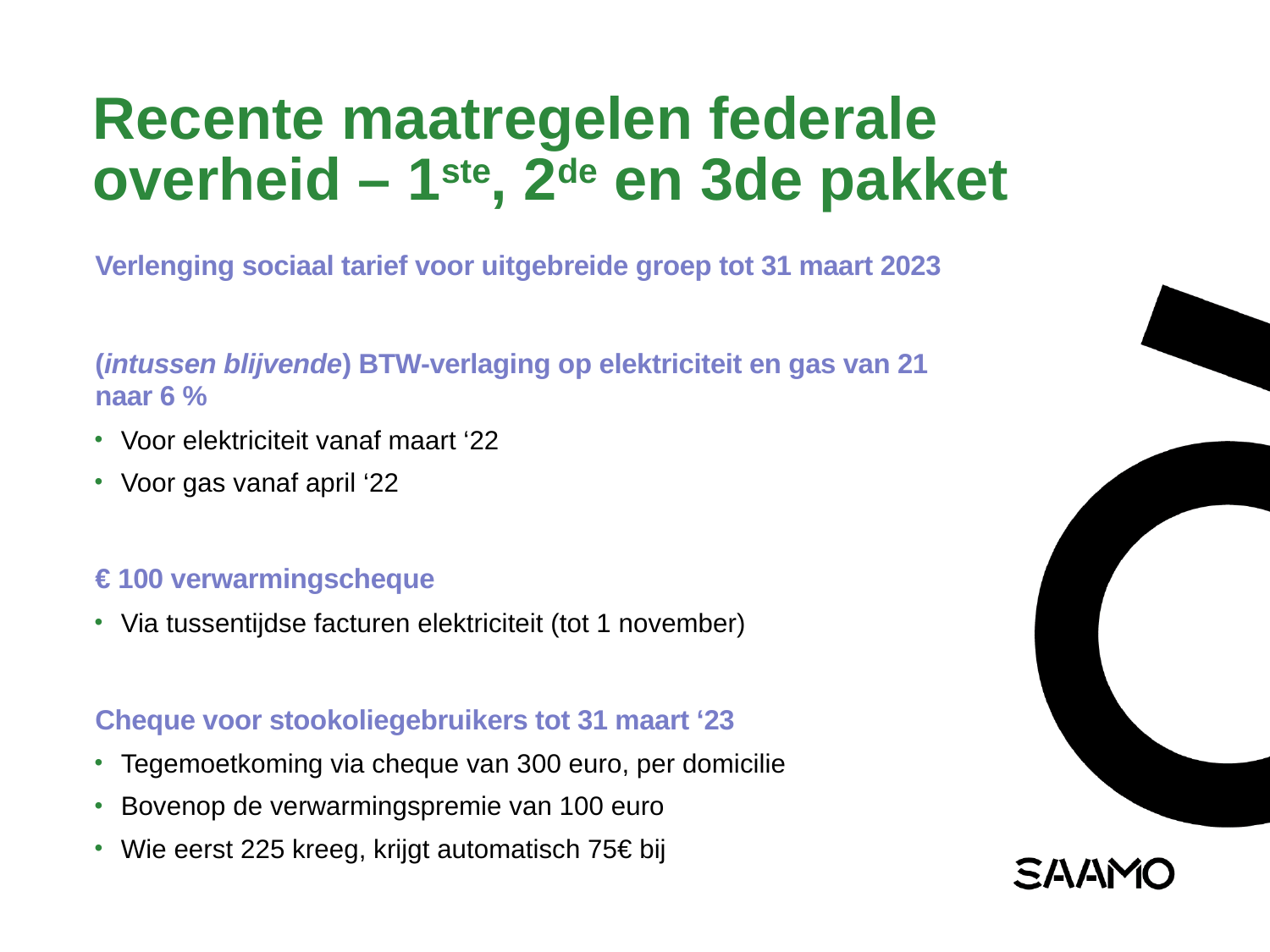

# Recente maatregelen federale overheid – 1ste, 2de en 3de pakket
Verlenging sociaal tarief voor uitgebreide groep tot 31 maart 2023

(intussen blijvende) BTW-verlaging op elektriciteit en gas van 21 naar 6 %
Voor elektriciteit vanaf maart ‘22
Voor gas vanaf april ‘22

€ 100 verwarmingscheque
Via tussentijdse facturen elektriciteit (tot 1 november)

Cheque voor stookoliegebruikers tot 31 maart ‘23
Tegemoetkoming via cheque van 300 euro, per domicilie
Bovenop de verwarmingspremie van 100 euro
Wie eerst 225 kreeg, krijgt automatisch 75€ bij